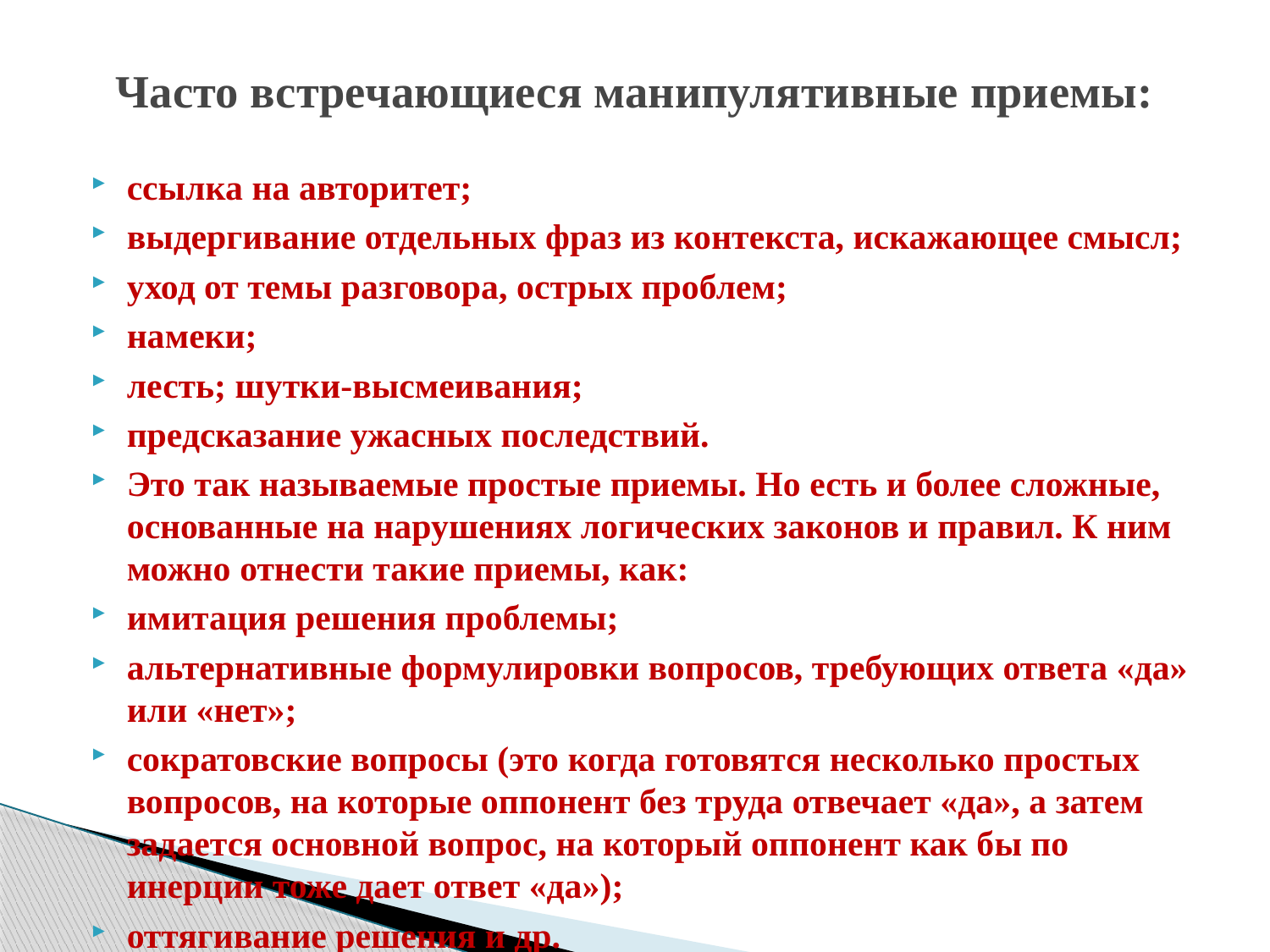

# Часто встречающиеся манипулятивные приемы:
ссылка на авторитет;
выдергивание отдельных фраз из контекста, искажающее смысл;
уход от темы разговора, острых проблем;
намеки;
лесть; шутки-высмеивания;
предсказание ужасных последствий.
Это так называемые простые приемы. Но есть и более сложные, основанные на нарушениях логических законов и правил. К ним можно отнести такие приемы, как:
имитация решения проблемы;
альтернативные формулировки вопросов, требующих ответа «да» или «нет»;
сократовские вопросы (это когда готовятся несколько простых вопросов, на которые оппонент без труда отвечает «да», а затем задается основной вопрос, на который оппонент как бы по инерции тоже дает ответ «да»);
оттягивание решения и др.